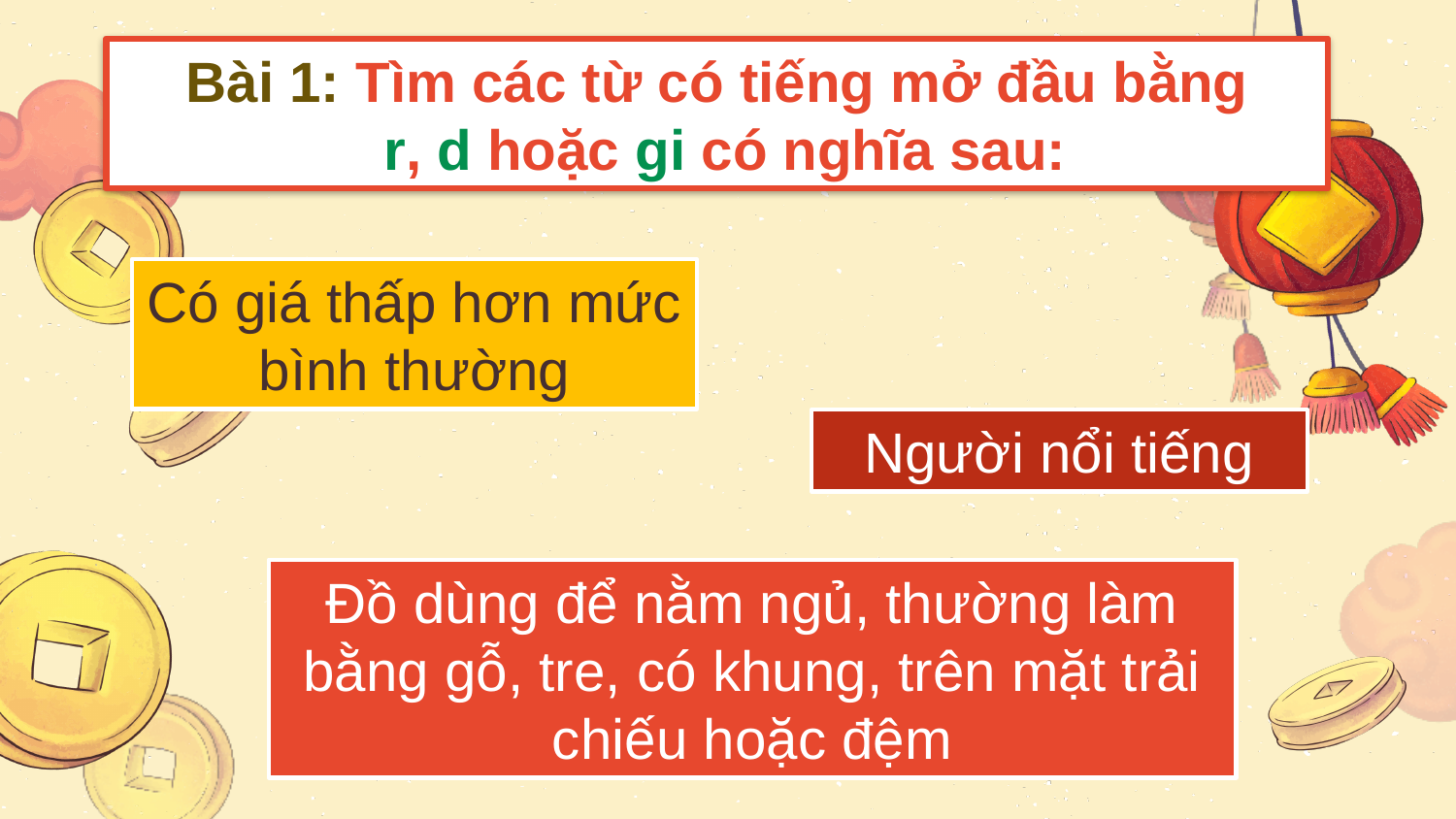

Bài 1: Tìm các từ có tiếng mở đầu bằng
 r, d hoặc gi có nghĩa sau:
Có giá thấp hơn mức bình thường
Người nổi tiếng
Đồ dùng để nằm ngủ, thường làm bằng gỗ, tre, có khung, trên mặt trải chiếu hoặc đệm